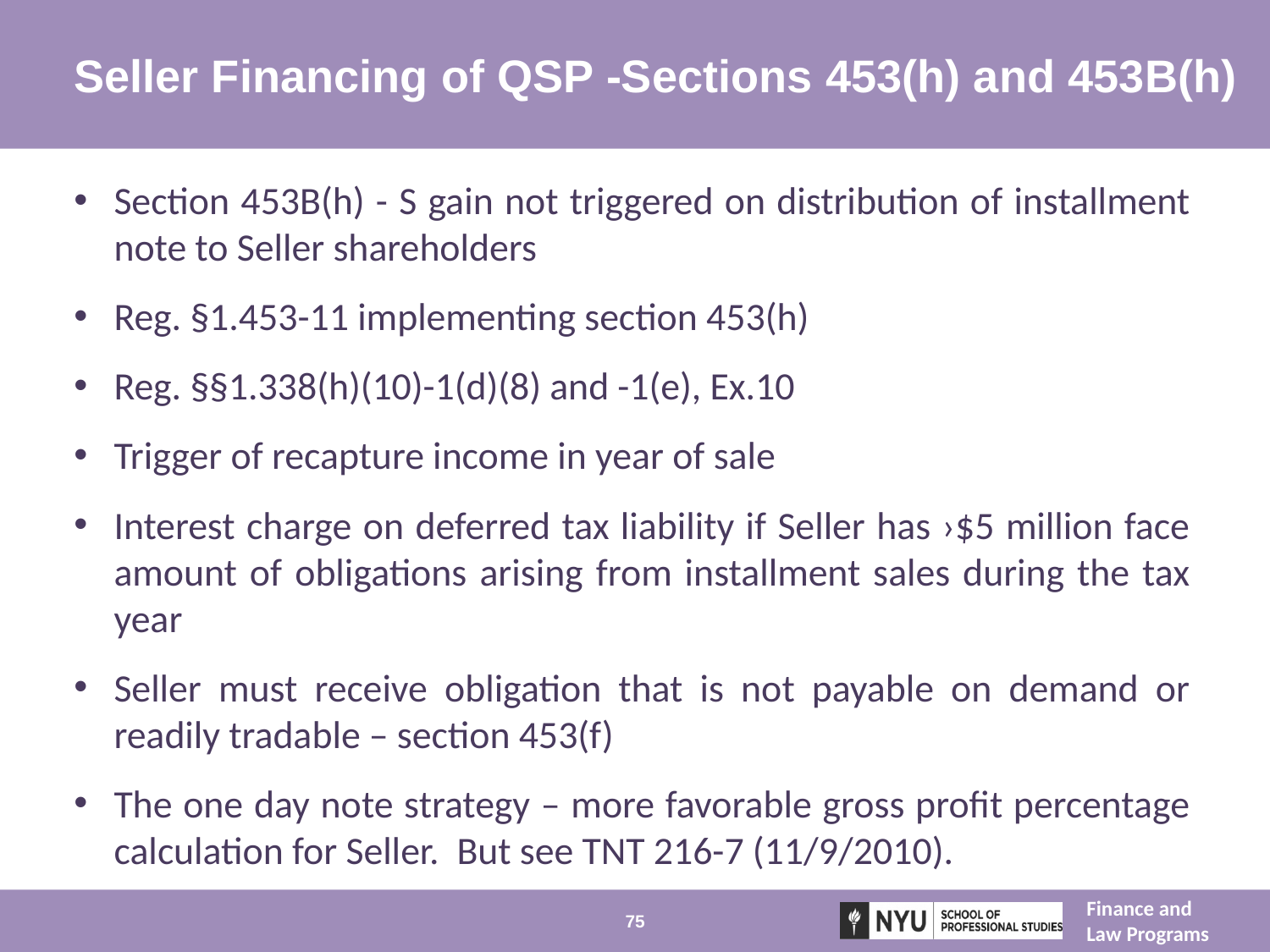

# Seller Financing of QSP -Sections 453(h) and 453B(h)
Section 453B(h) - S gain not triggered on distribution of installment note to Seller shareholders
Reg. §1.453-11 implementing section 453(h)
Reg. §§1.338(h)(10)-1(d)(8) and -1(e), Ex.10
Trigger of recapture income in year of sale
Interest charge on deferred tax liability if Seller has ›$5 million face amount of obligations arising from installment sales during the tax year
Seller must receive obligation that is not payable on demand or readily tradable – section 453(f)
The one day note strategy – more favorable gross profit percentage calculation for Seller.  But see TNT 216-7 (11/9/2010).
75